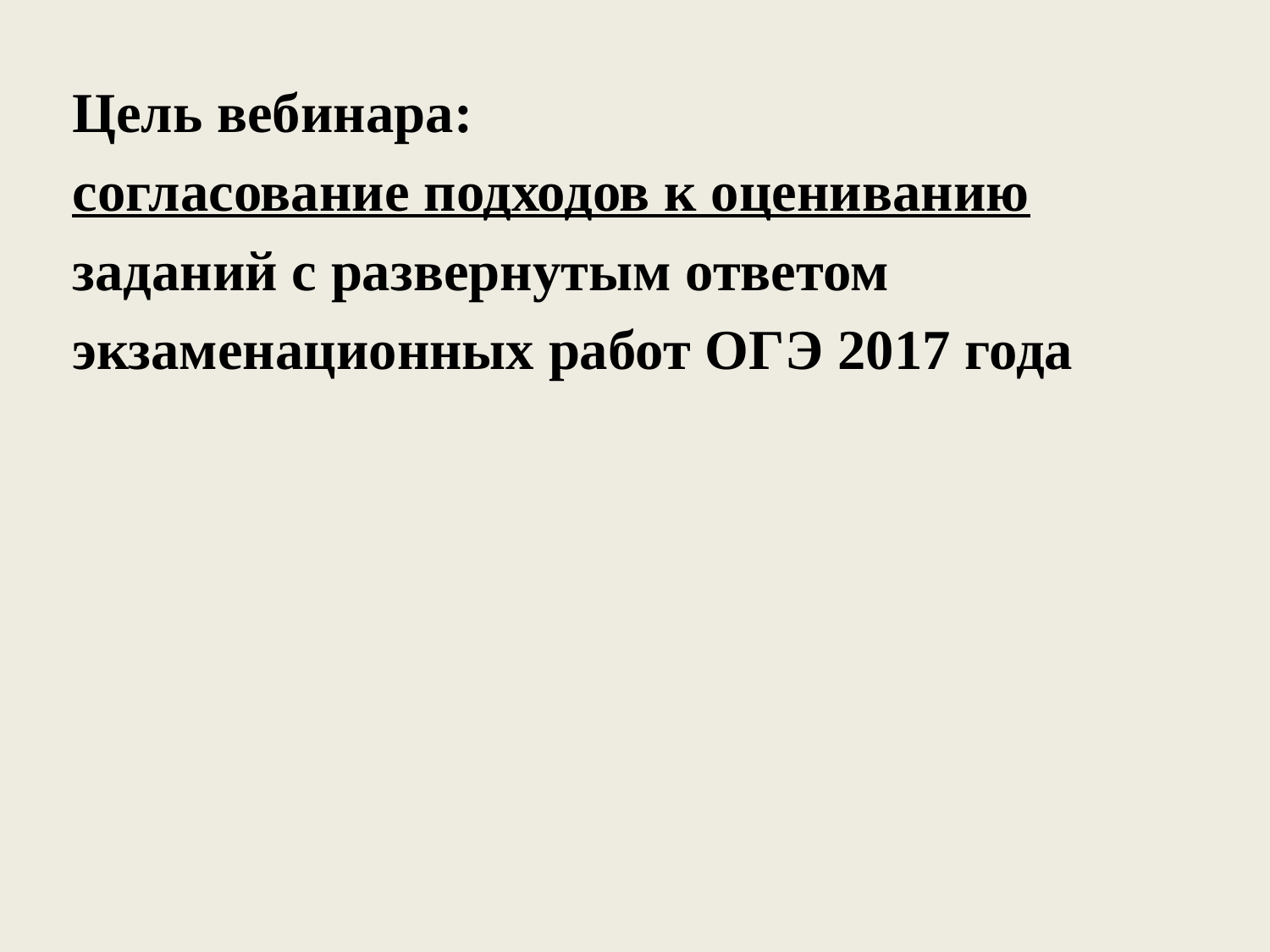

Цель вебинара:
согласование подходов к оцениванию
заданий с развернутым ответом
экзаменационных работ ОГЭ 2017 года